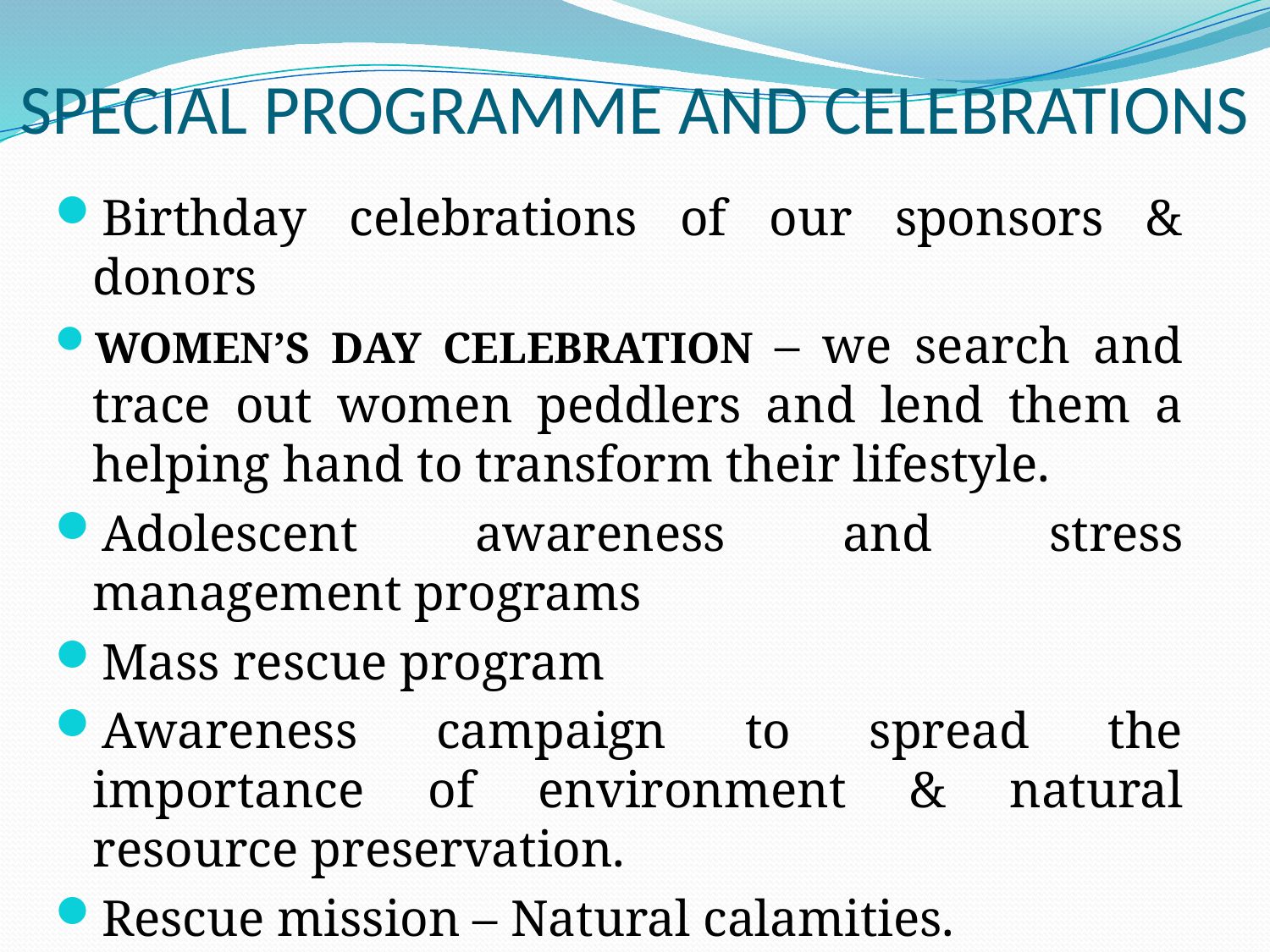

# SPECIAL PROGRAMME AND CELEBRATIONS
Birthday celebrations of our sponsors & donors
WOMEN’S DAY CELEBRATION – we search and trace out women peddlers and lend them a helping hand to transform their lifestyle.
Adolescent awareness and stress management programs
Mass rescue program
Awareness campaign to spread the importance of environment & natural resource preservation.
Rescue mission – Natural calamities.